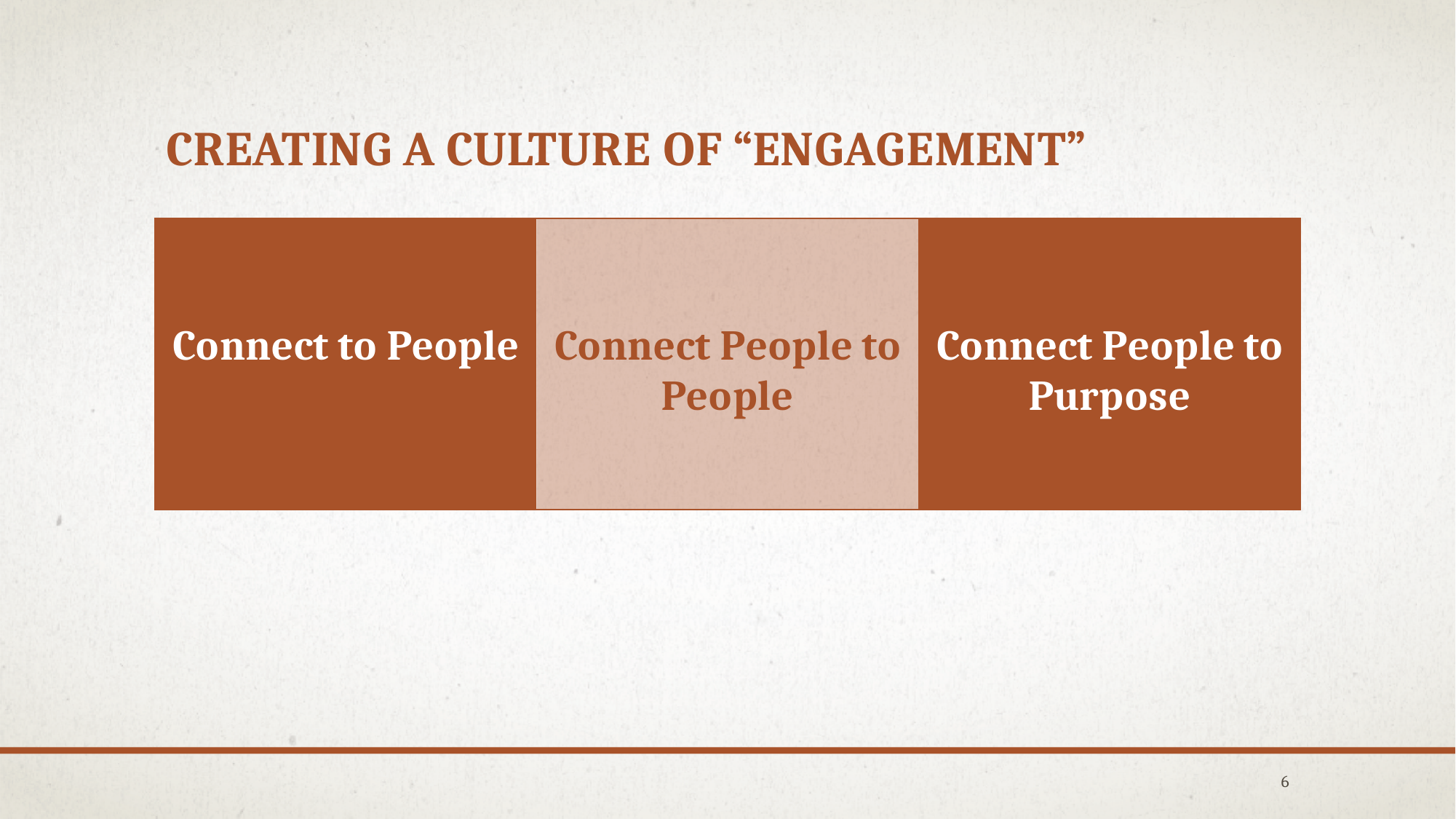

# Creating a culture of “ENGAGEMENT”
| Connect to People | Connect People to People | Connect People to Purpose |
| --- | --- | --- |
6